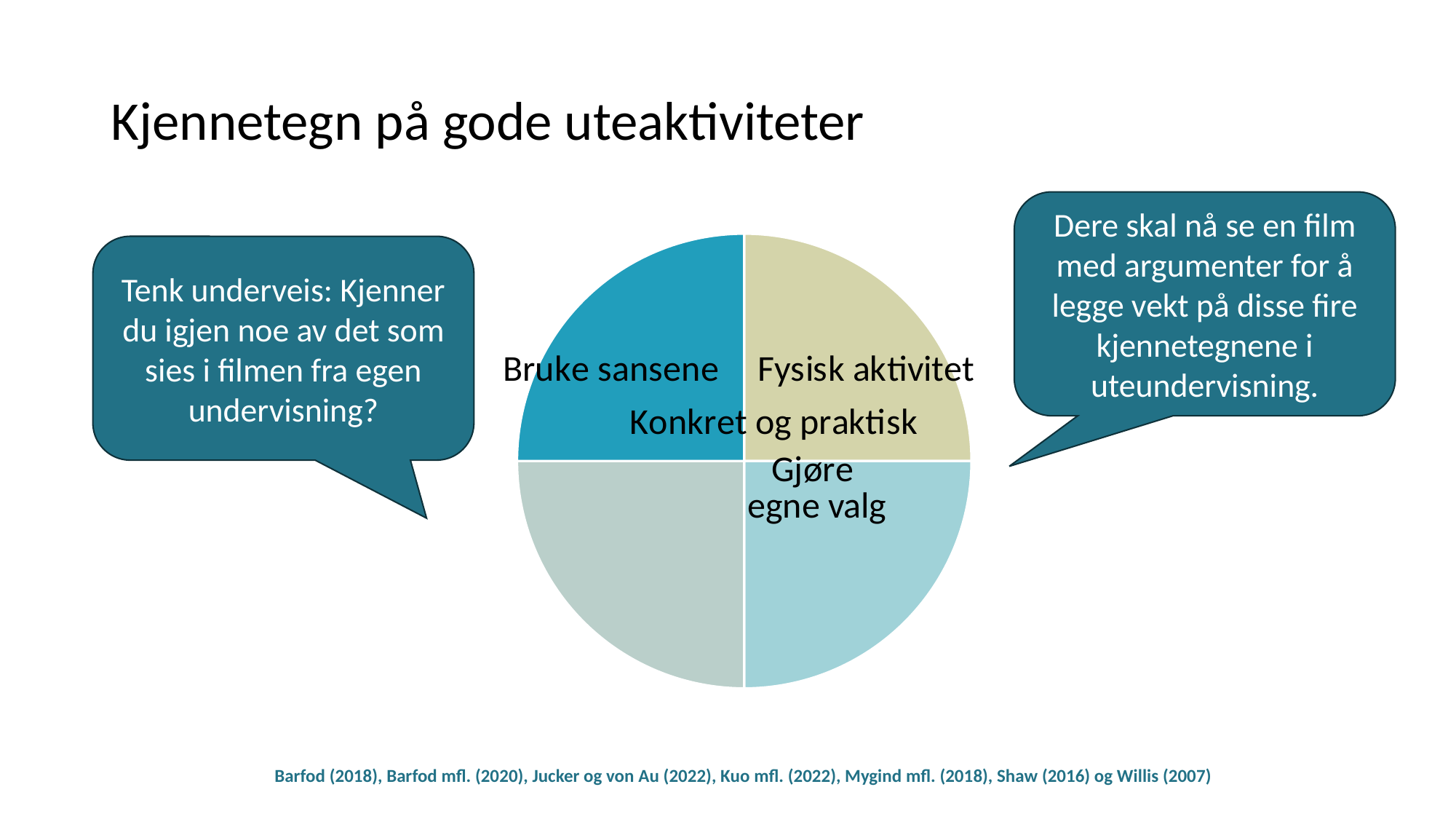

# Kjennetegn på gode uteaktiviteter
Dere skal nå se en film med argumenter for å legge vekt på disse fire kjennetegnene i uteundervisning.

### Chart

| Category | Kolonne2 |
|---|---|
| Sanser | 0.25 |
| Konkret og praktisk | 0.25 |
| Egne valg | 0.25 |
| Fysisk aktivitet | 0.25 |
Tenk underveis: Kjenner du igjen noe av det som sies i filmen fra egen undervisning?
Barfod (2018), Barfod mfl. (2020), Jucker og von Au (2022), Kuo mfl. (2022), Mygind mfl. (2018), Shaw (2016) og Willis (2007)